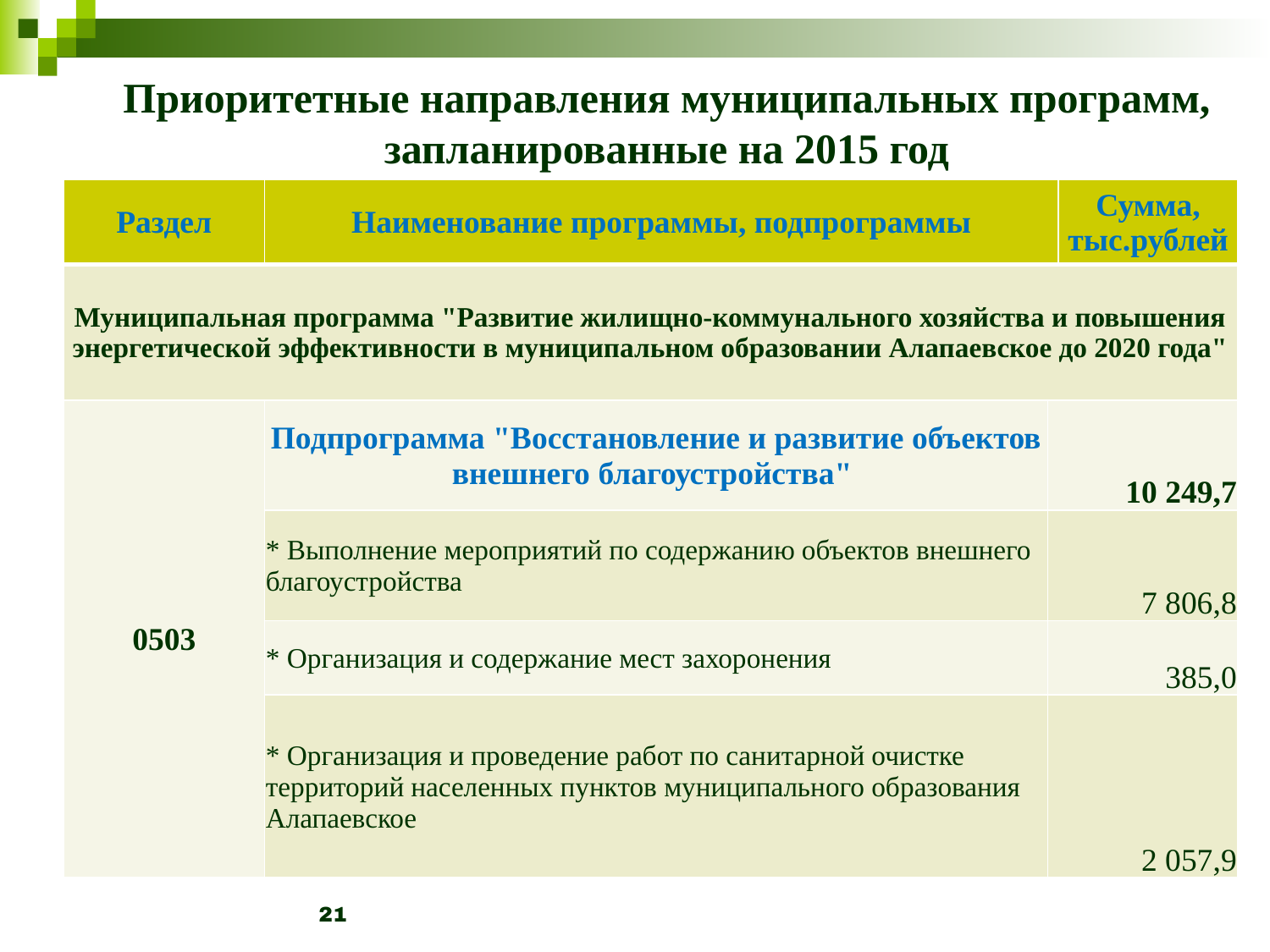

# Приоритетные направления муниципальных программ, запланированные на 2015 год
| Раздел | Наименование программы, подпрограммы |  | Сумма, тыс.рублей |
| --- | --- | --- | --- |
| Муниципальная программа "Развитие жилищно-коммунального хозяйства и повышения энергетической эффективности в муниципальном образовании Алапаевское до 2020 года" |  |  |  |
| 0503 | Подпрограмма "Восстановление и развитие объектов внешнего благоустройства" | 10 249,7 |  |
|  | \* Выполнение мероприятий по содержанию объектов внешнего благоустройства | 7 806,8 |  |
|  | \* Организация и содержание мест захоронения | 385,0 |  |
|  | \* Организация и проведение работ по санитарной очистке территорий населенных пунктов муниципального образования Алапаевское | 2 057,9 |  |
21